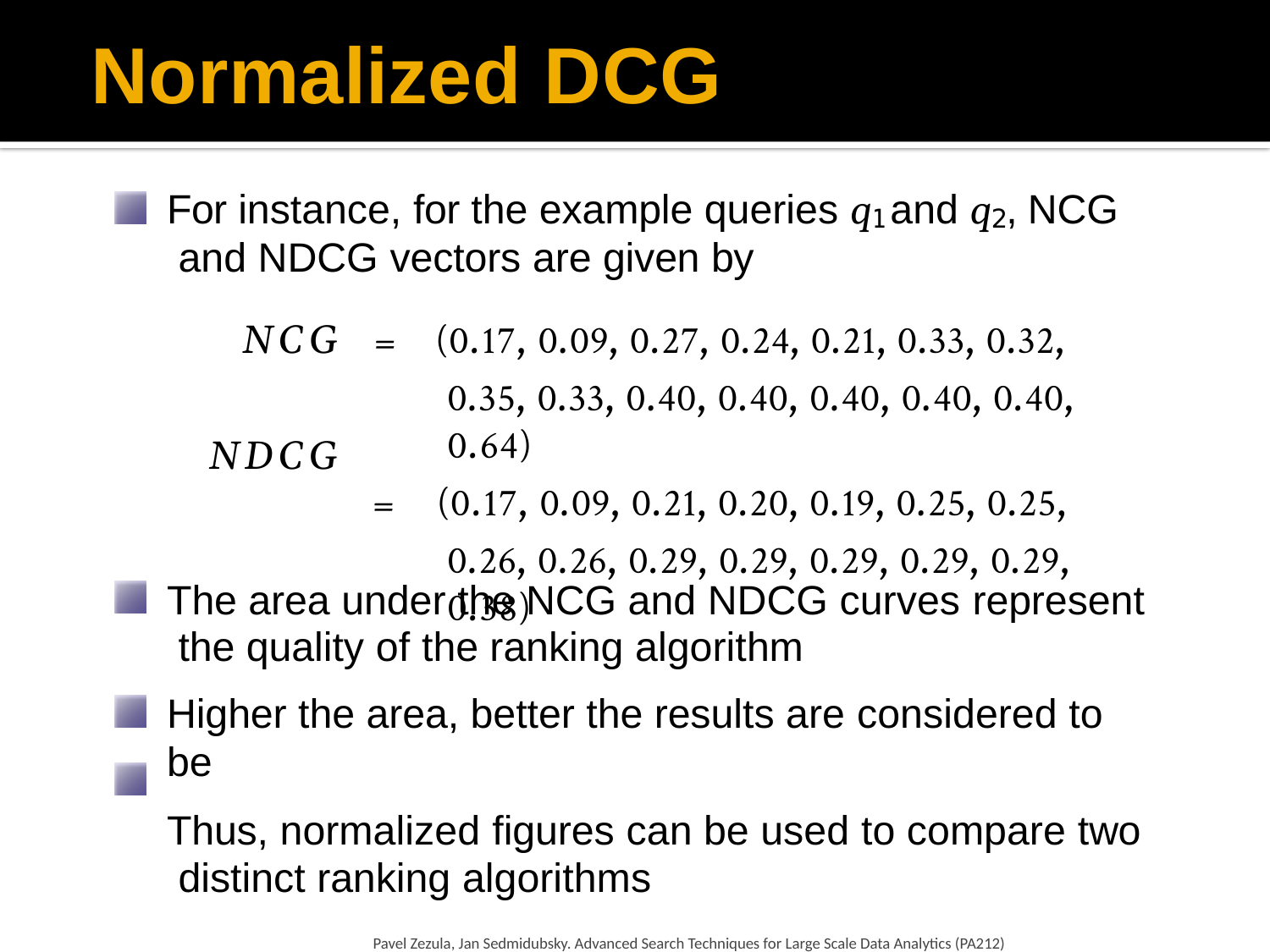

# Normalized DCG
For instance, for the example queries q1 and q2, NCG  and NDCG vectors are given by

(0.17, 0.09, 0.27, 0.24, 0.21, 0.33, 0.32,
0.35, 0.33, 0.40, 0.40, 0.40, 0.40, 0.40, 0.64)
=	(0.17, 0.09, 0.21, 0.20, 0.19, 0.25, 0.25,
0.26, 0.26, 0.29, 0.29, 0.29, 0.29, 0.29, 0.38)
NCG	=
NDCG
The area under the NCG and NDCG curves represent  the quality of the ranking algorithm
Higher the area, better the results are considered to be
Thus, normalized figures can be used to compare two  distinct ranking algorithms

Pavel Zezula, Jan Sedmidubsky. Advanced Search Techniques for Large Scale Data Analytics (PA212)